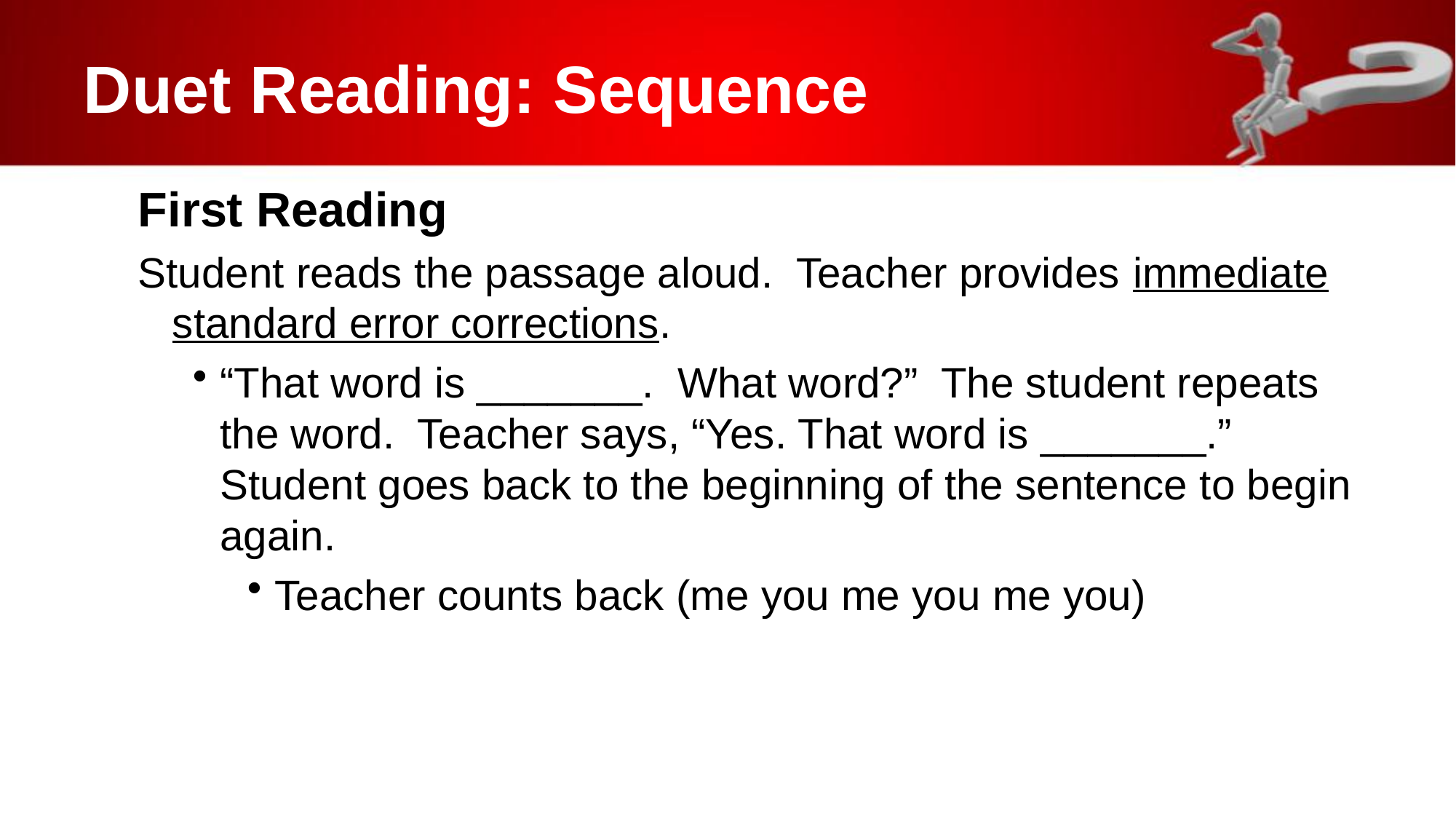

# Duet Reading: Sequence
First Reading
Student reads the passage aloud.  Teacher provides immediate standard error corrections.
“That word is _______.  What word?”  The student repeats the word.  Teacher says, “Yes. That word is _______.”  Student goes back to the beginning of the sentence to begin again.
Teacher counts back (me you me you me you)